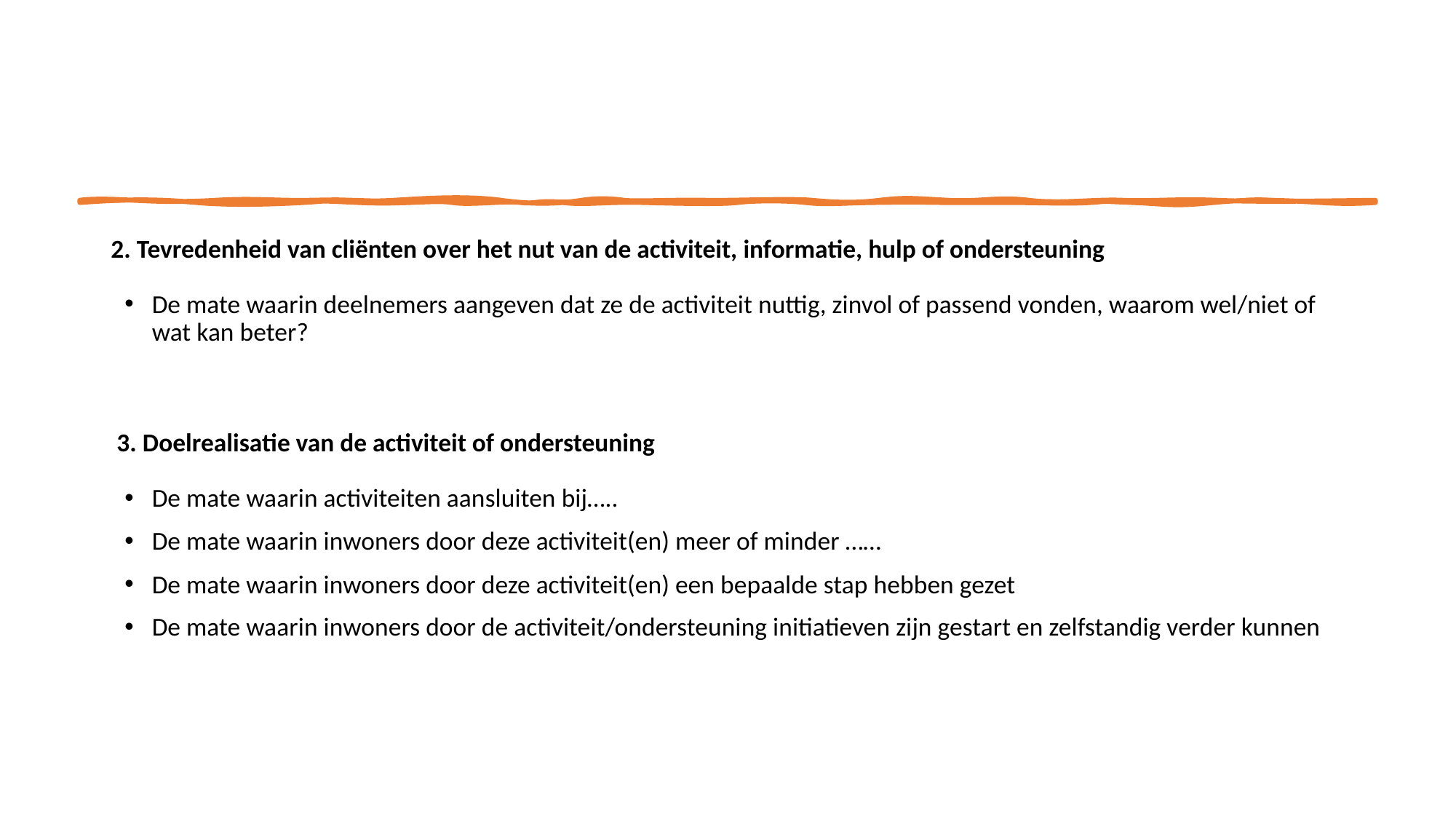

#

2. Tevredenheid van cliënten over het nut van de activiteit, informatie, hulp of ondersteuning
De mate waarin deelnemers aangeven dat ze de activiteit nuttig, zinvol of passend vonden, waarom wel/niet of wat kan beter?
 3. Doelrealisatie van de activiteit of ondersteuning
De mate waarin activiteiten aansluiten bij…..
De mate waarin inwoners door deze activiteit(en) meer of minder ……
De mate waarin inwoners door deze activiteit(en) een bepaalde stap hebben gezet
De mate waarin inwoners door de activiteit/ondersteuning initiatieven zijn gestart en zelfstandig verder kunnen